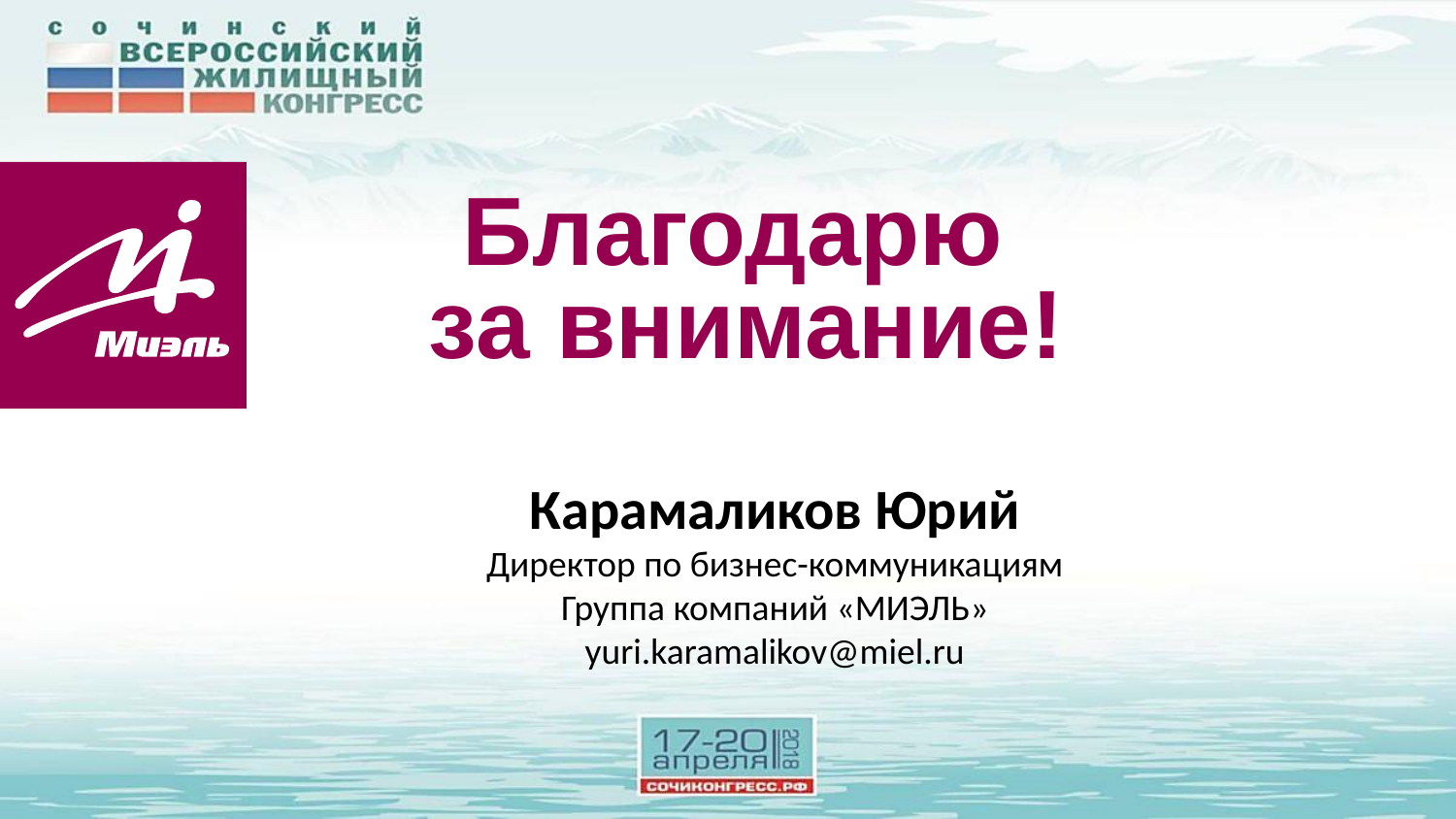

Благодарю
за внимание!

Карамаликов Юрий
Директор по бизнес-коммуникациям
Группа компаний «МИЭЛЬ»
yuri.karamalikov@miel.ru